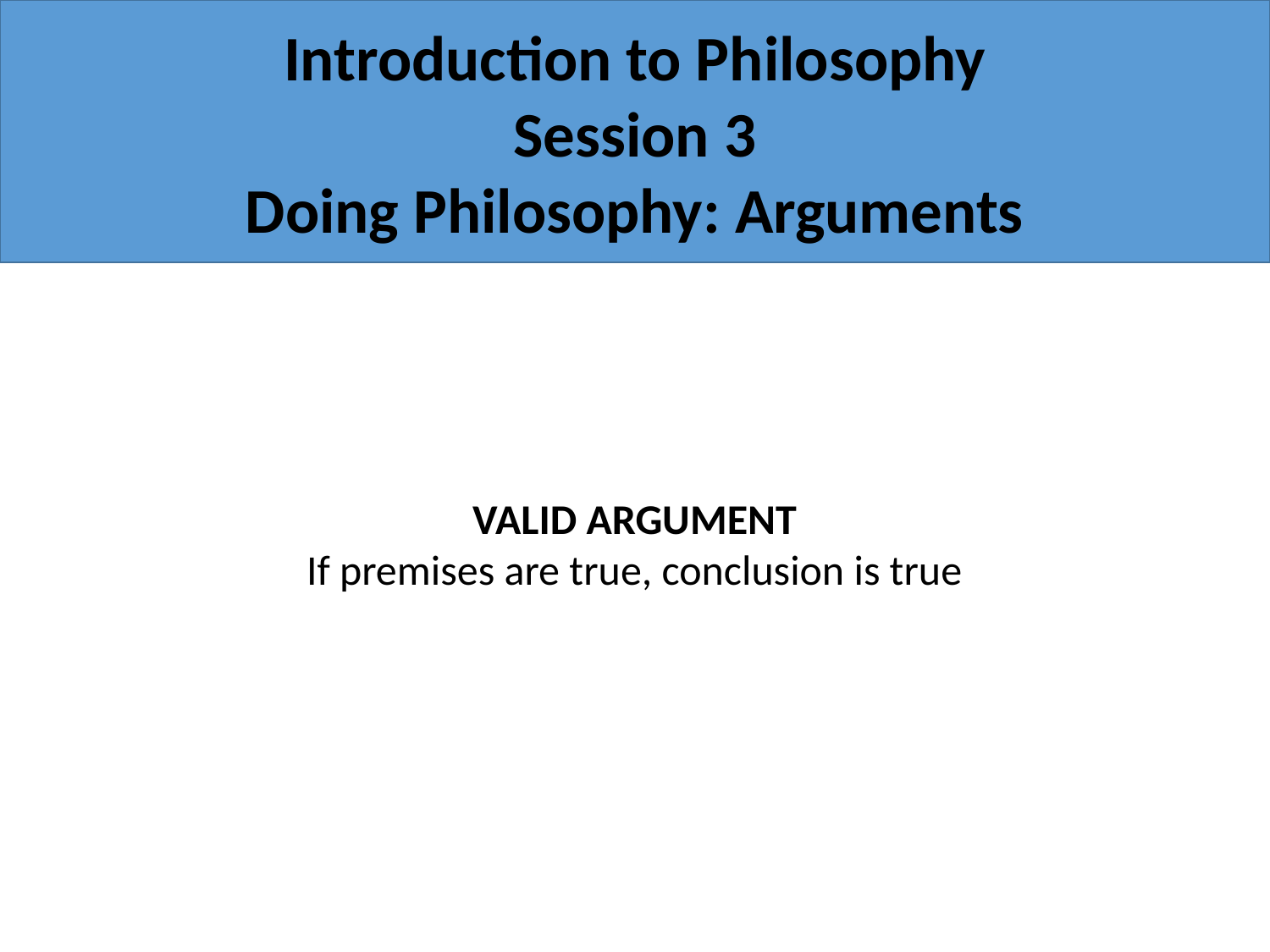

Introduction to Philosophy
Session 3
Doing Philosophy: Arguments
VALID ARGUMENT
If premises are true, conclusion is true